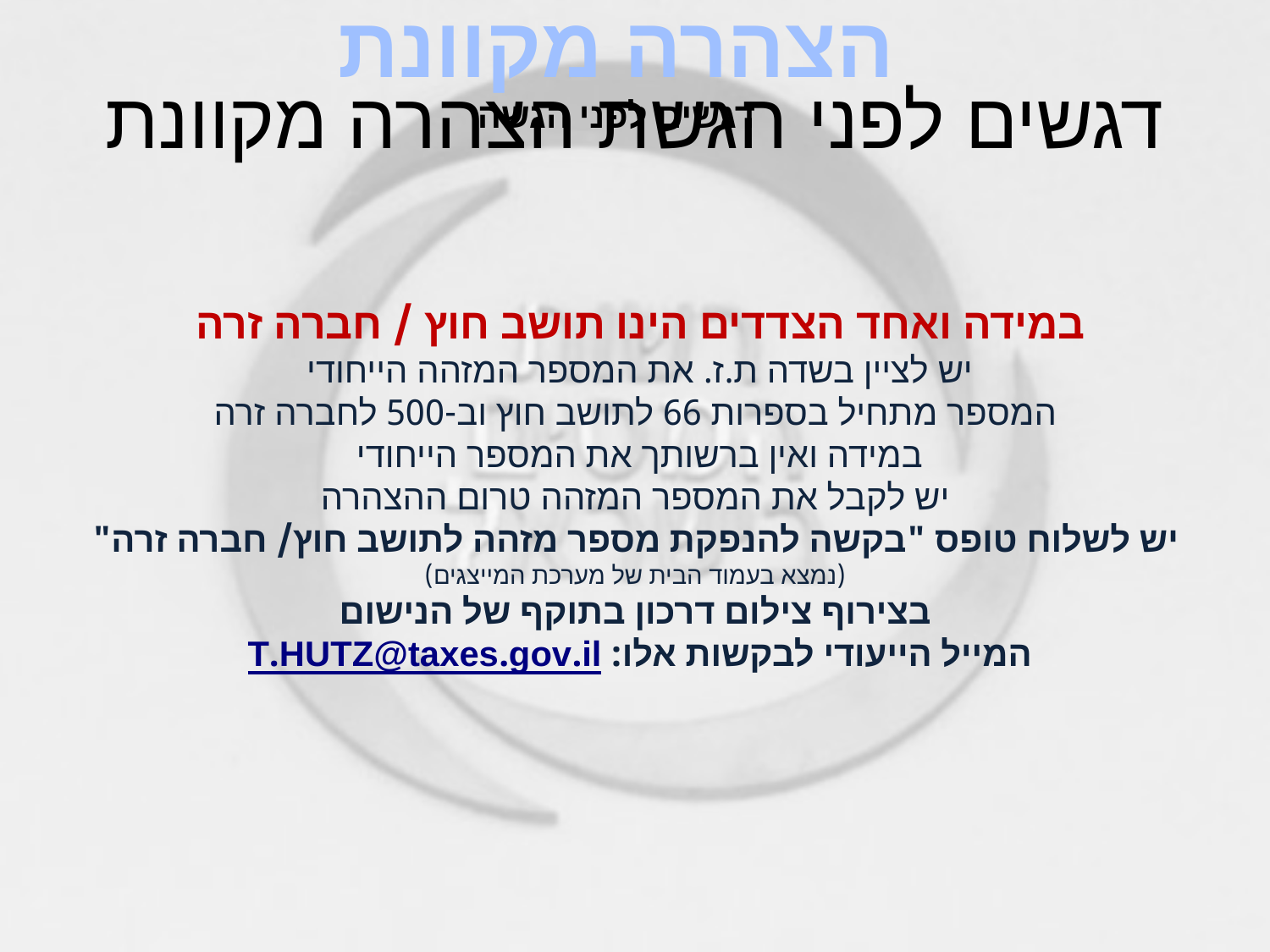

הצהרה מקוונת
# דגשים לפני הגשת הצהרה מקוונת
דגשים לפני הגשה

במידה ואחד הצדדים הינו תושב חוץ / חברה זרה
יש לציין בשדה ת.ז. את המספר המזהה הייחודי
המספר מתחיל בספרות 66 לתושב חוץ וב-500 לחברה זרה
במידה ואין ברשותך את המספר הייחודי
יש לקבל את המספר המזהה טרום ההצהרה
יש לשלוח טופס "בקשה להנפקת מספר מזהה לתושב חוץ/ חברה זרה"
(נמצא בעמוד הבית של מערכת המייצגים)
בצירוף צילום דרכון בתוקף של הנישום
המייל הייעודי לבקשות אלו: T.HUTZ@taxes.gov.il